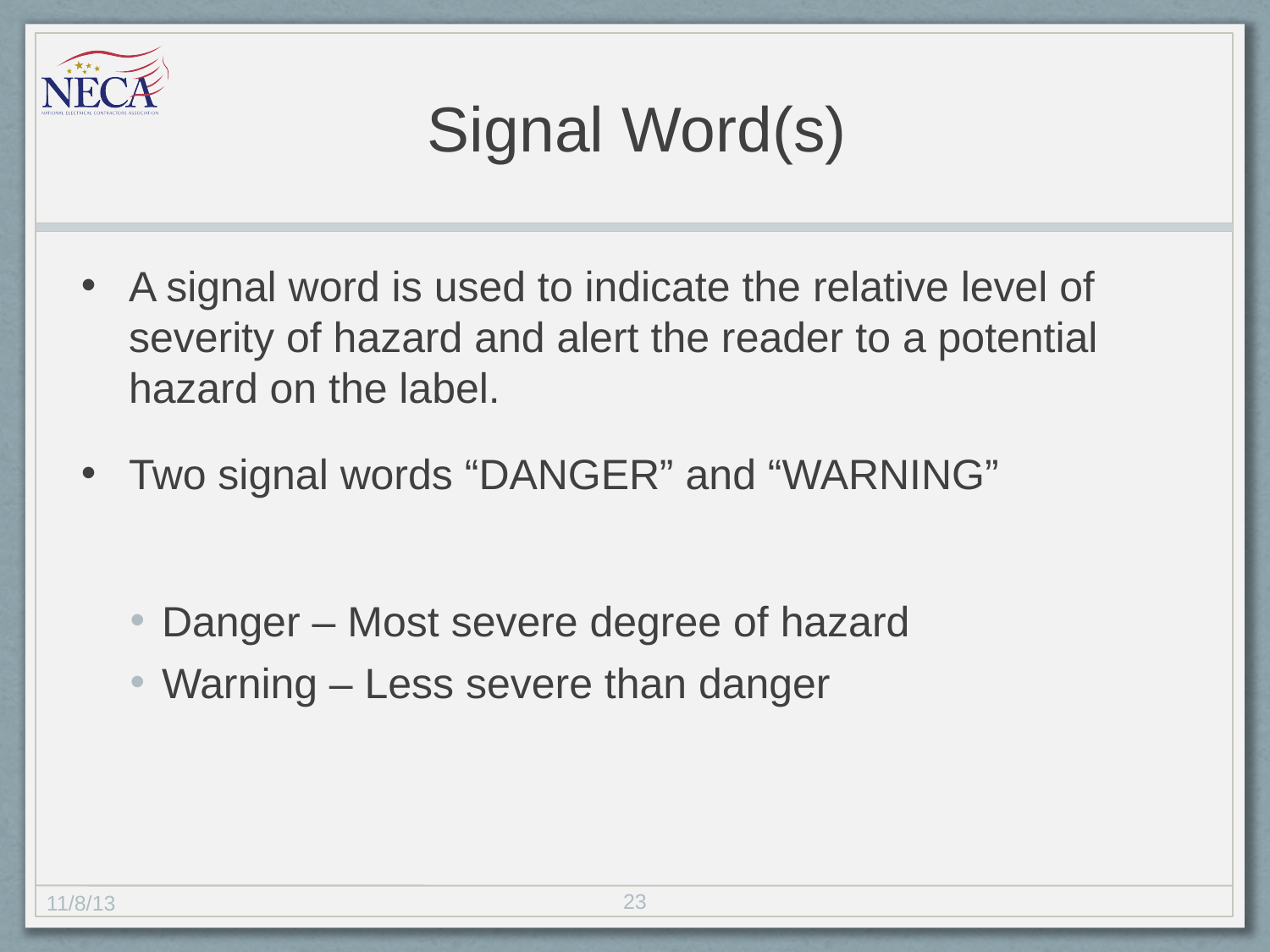

# Signal Word(s)
A signal word is used to indicate the relative level of severity of hazard and alert the reader to a potential hazard on the label.
Two signal words “DANGER” and “WARNING”

Danger – Most severe degree of hazard
Warning – Less severe than danger
23
11/8/13